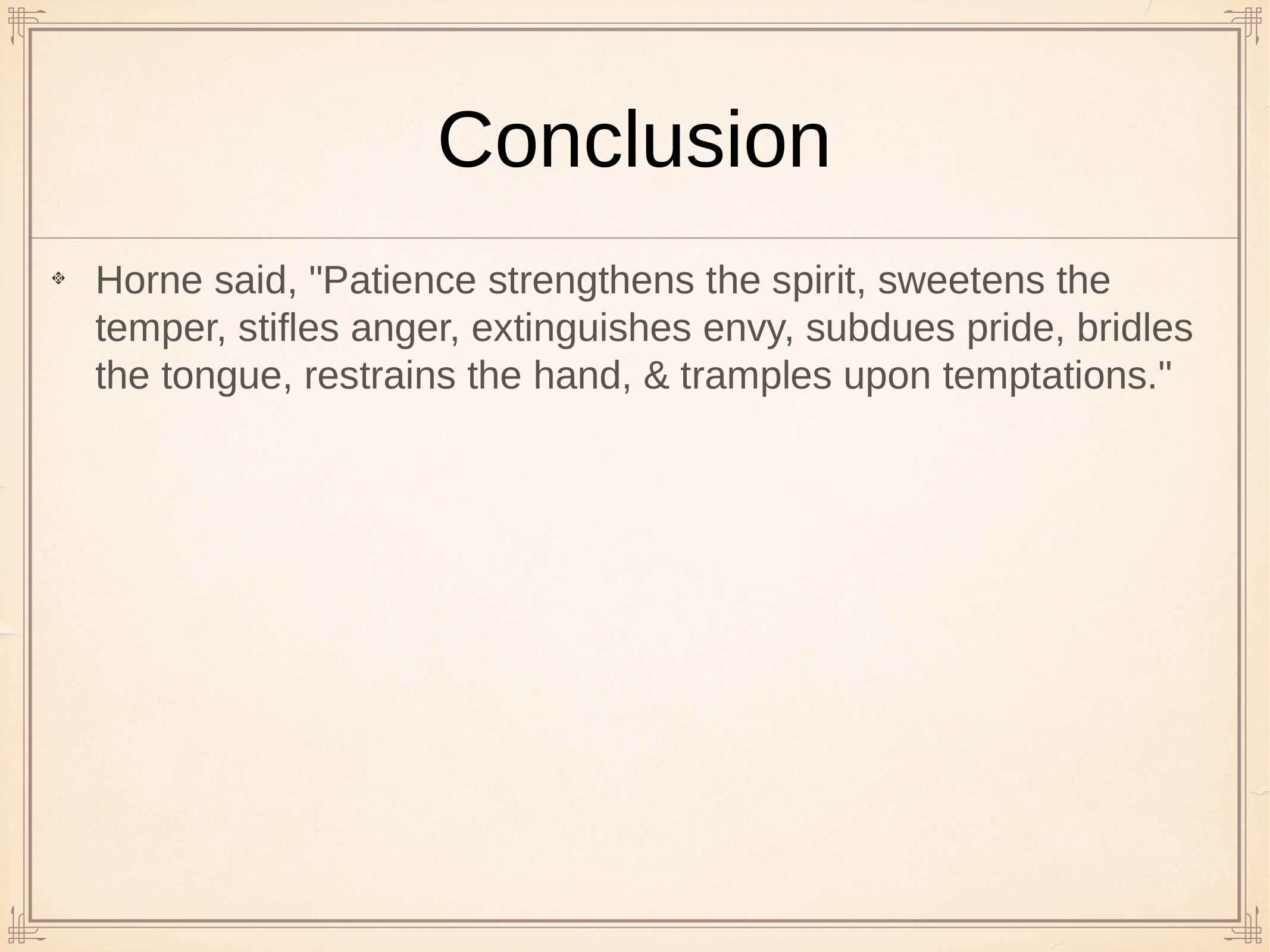

# Conclusion
Horne said, "Patience strengthens the spirit, sweetens the temper, stifles anger, extinguishes envy, subdues pride, bridles the tongue, restrains the hand, & tramples upon temptations."